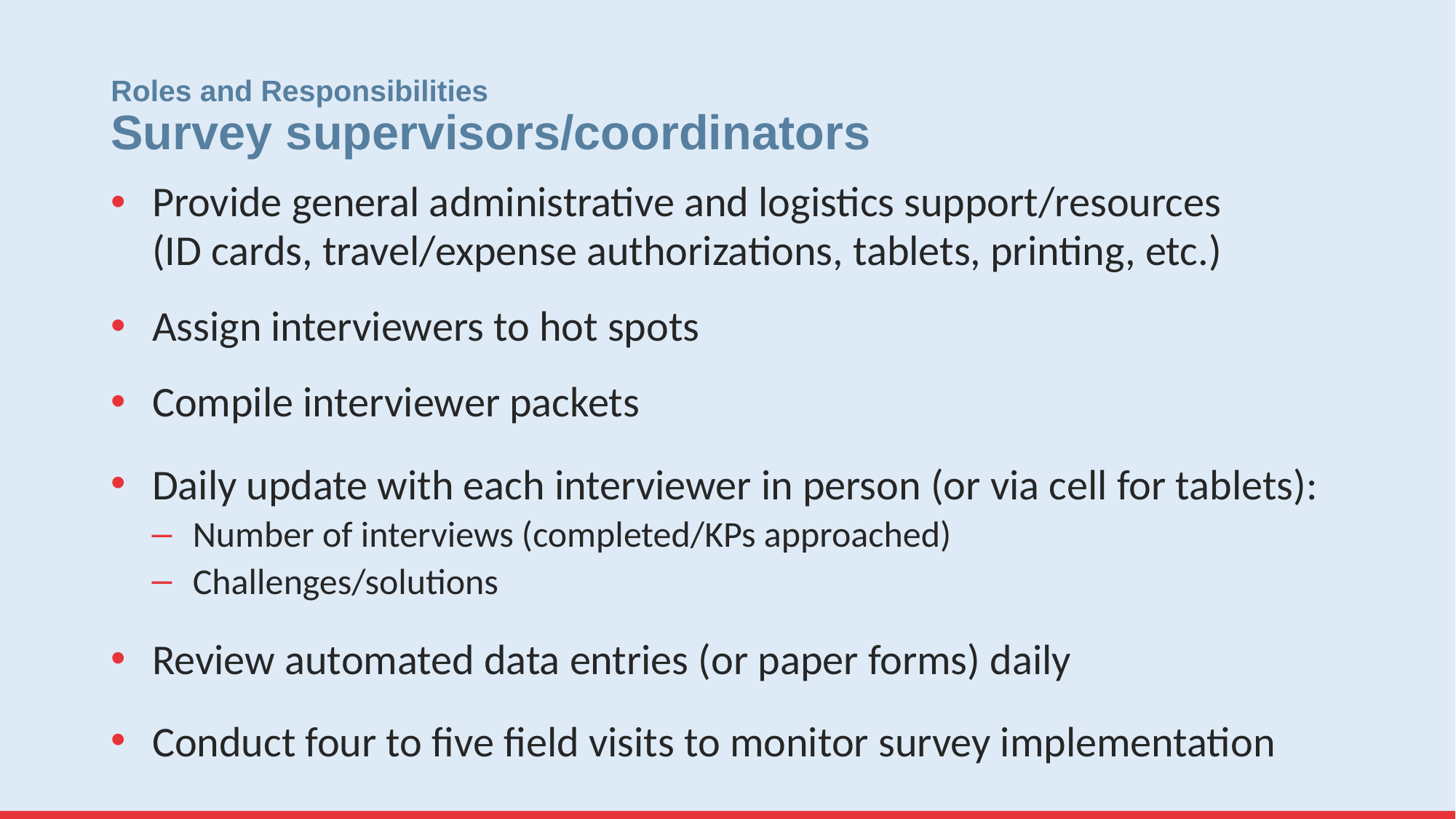

# Roles and Responsibilities Survey supervisors/coordinators
Provide general administrative and logistics support/resources
(ID cards, travel/expense authorizations, tablets, printing, etc.)
Assign interviewers to hot spots
Compile interviewer packets
Daily update with each interviewer in person (or via cell for tablets):
Number of interviews (completed/KPs approached)
Challenges/solutions
Review automated data entries (or paper forms) daily
Conduct four to five field visits to monitor survey implementation